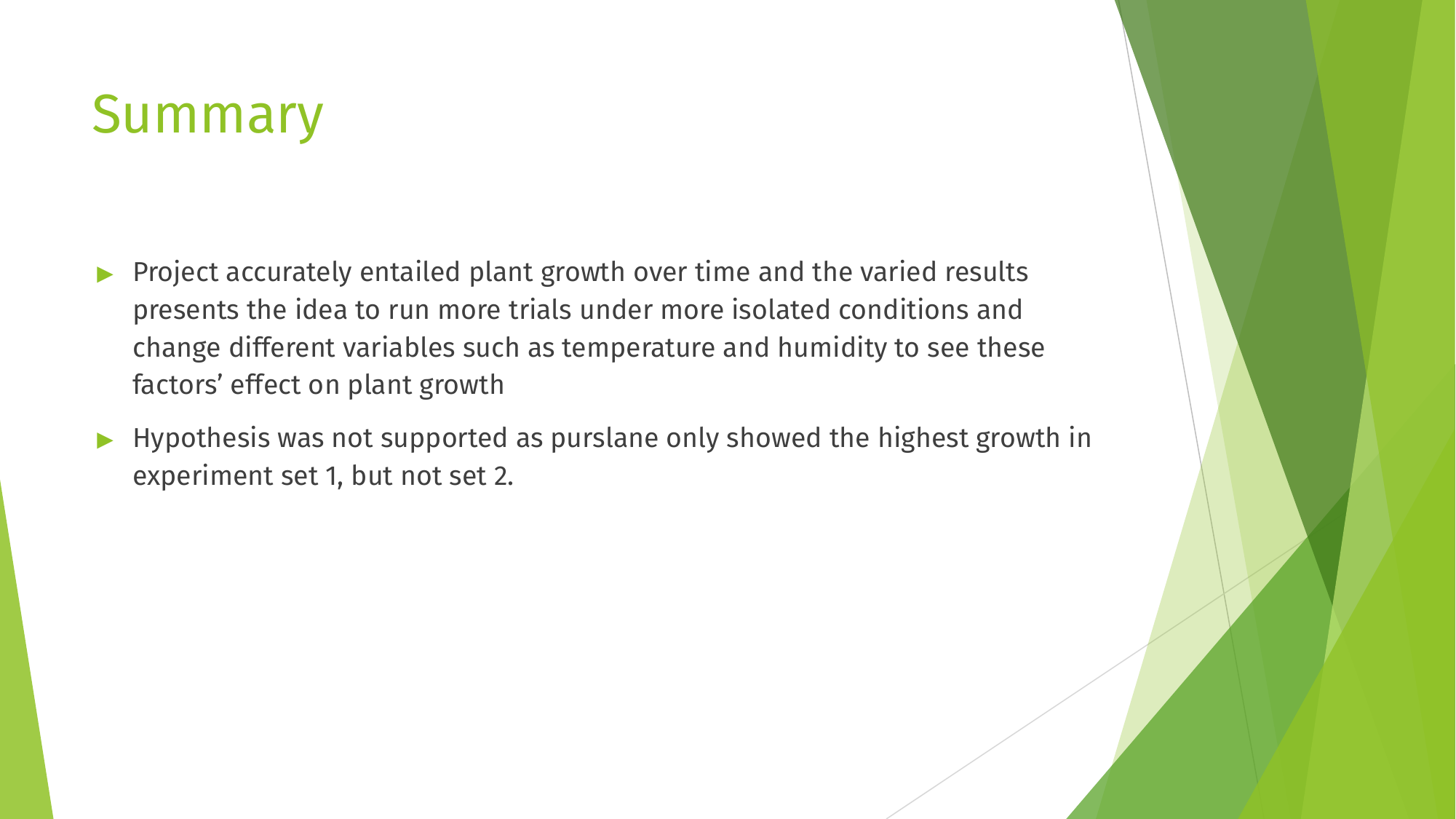

# Summary
Project accurately entailed plant growth over time and the varied results presents the idea to run more trials under more isolated conditions and change different variables such as temperature and humidity to see these factors’ effect on plant growth
Hypothesis was not supported as purslane only showed the highest growth in experiment set 1, but not set 2.